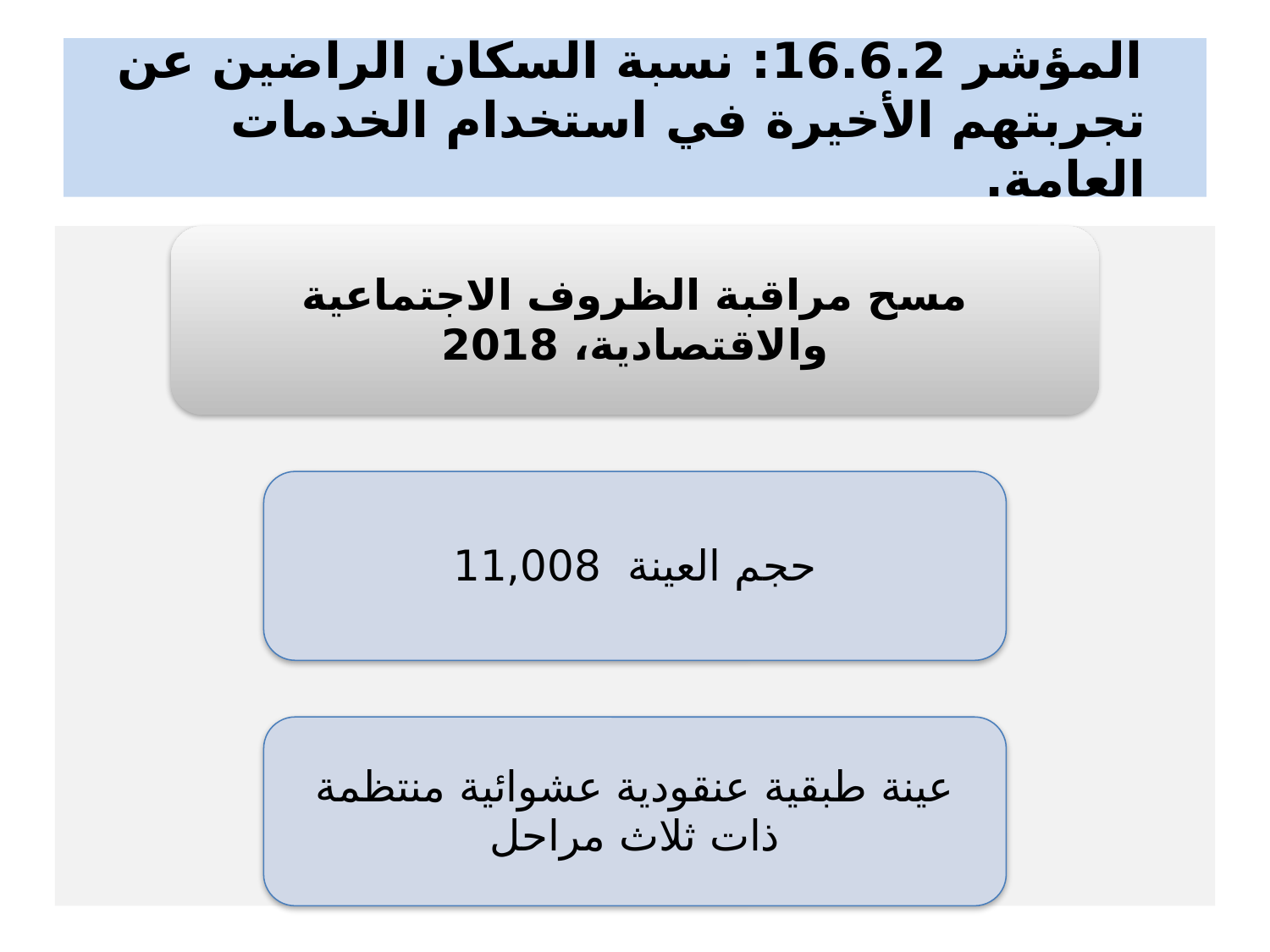

# المؤشر 16.6.2: نسبة السكان الراضين عن تجربتهم الأخيرة في استخدام الخدمات العامة.
حجم العينة  11,008